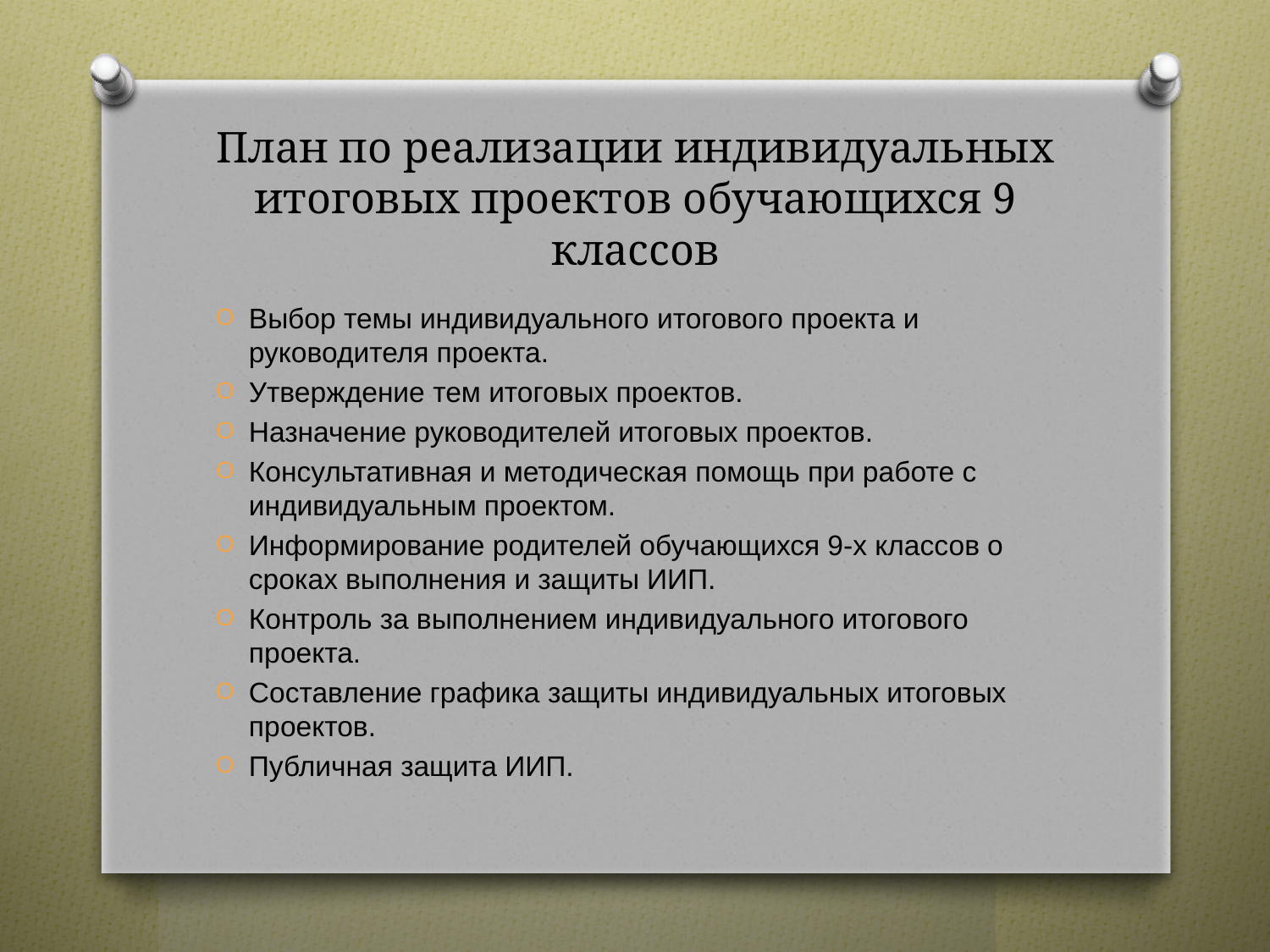

# План по реализации индивидуальных итоговых проектов обучающихся 9 классов
Выбор темы индивидуального итогового проекта и руководителя проекта.
Утверждение тем итоговых проектов.
Назначение руководителей итоговых проектов.
Консультативная и методическая помощь при работе с индивидуальным проектом.
Информирование родителей обучающихся 9-х классов о сроках выполнения и защиты ИИП.
Контроль за выполнением индивидуального итогового проекта.
Составление графика защиты индивидуальных итоговых проектов.
Публичная защита ИИП.